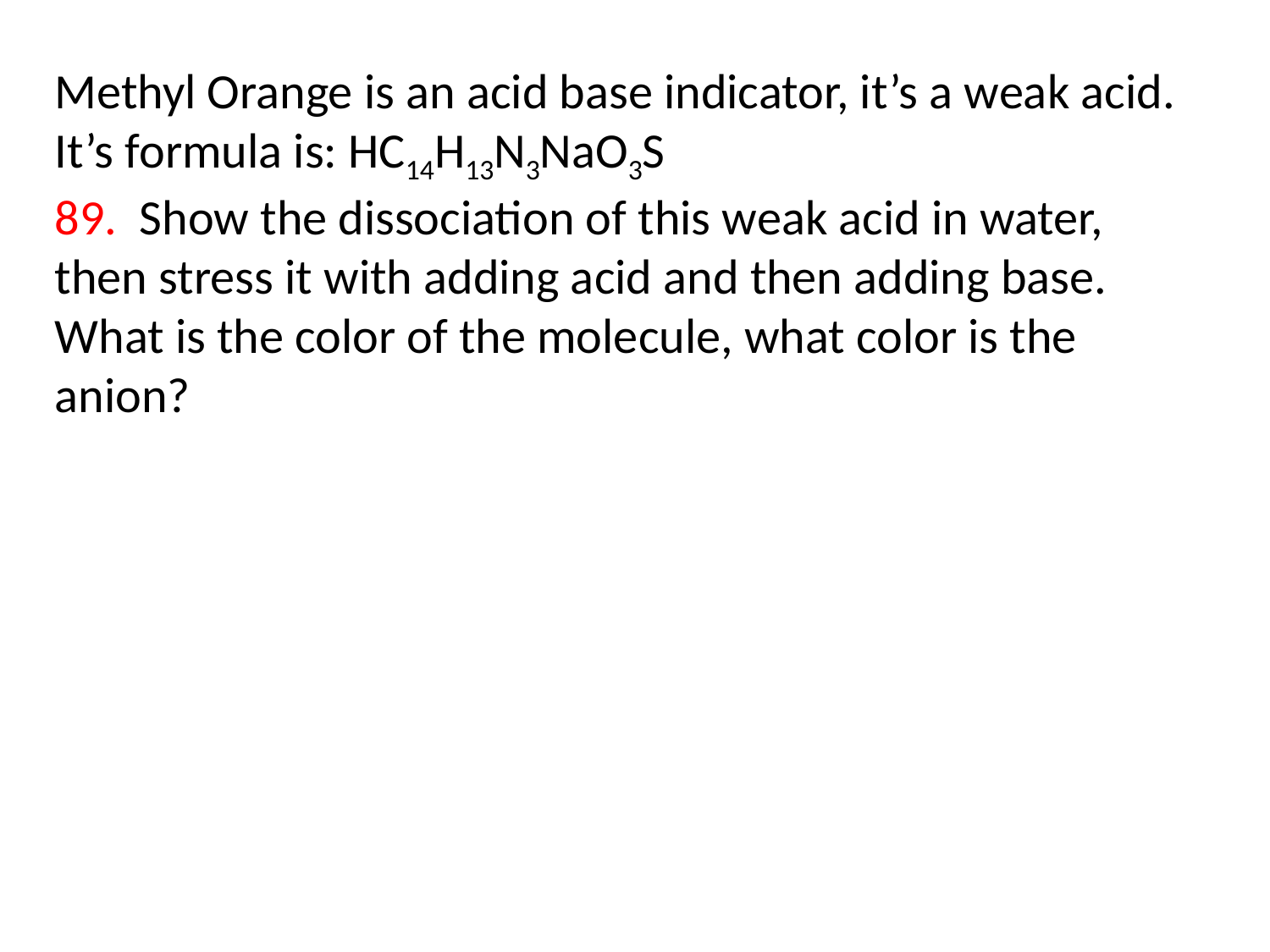

Methyl Orange is an acid base indicator, it’s a weak acid.  It’s formula is: HC14H13N3NaO3S
89.  Show the dissociation of this weak acid in water, then stress it with adding acid and then adding base.  What is the color of the molecule, what color is the anion?